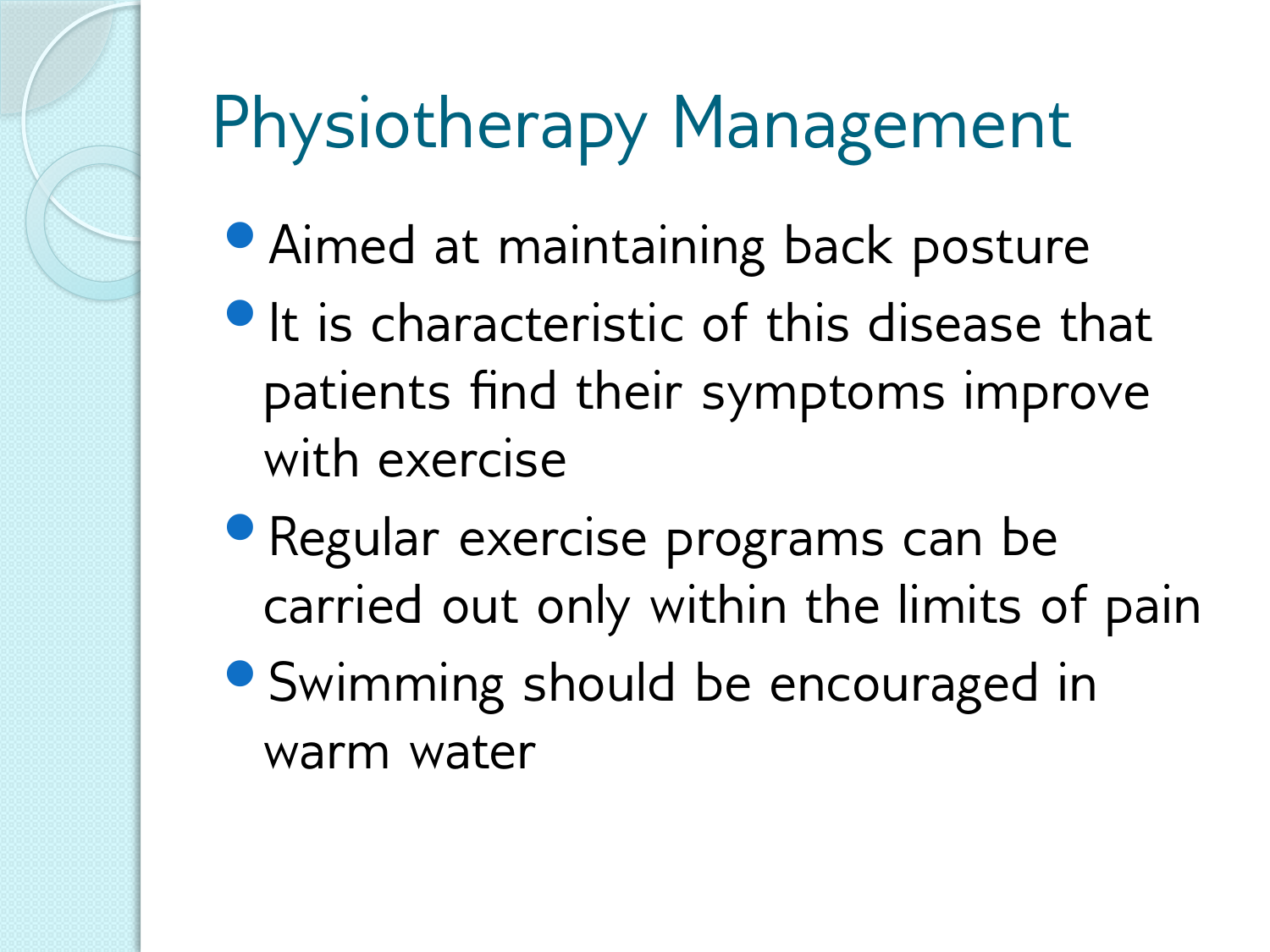

# Physiotherapy Management
Aimed at maintaining back posture
It is characteristic of this disease that patients find their symptoms improve with exercise
Regular exercise programs can be carried out only within the limits of pain
Swimming should be encouraged in warm water